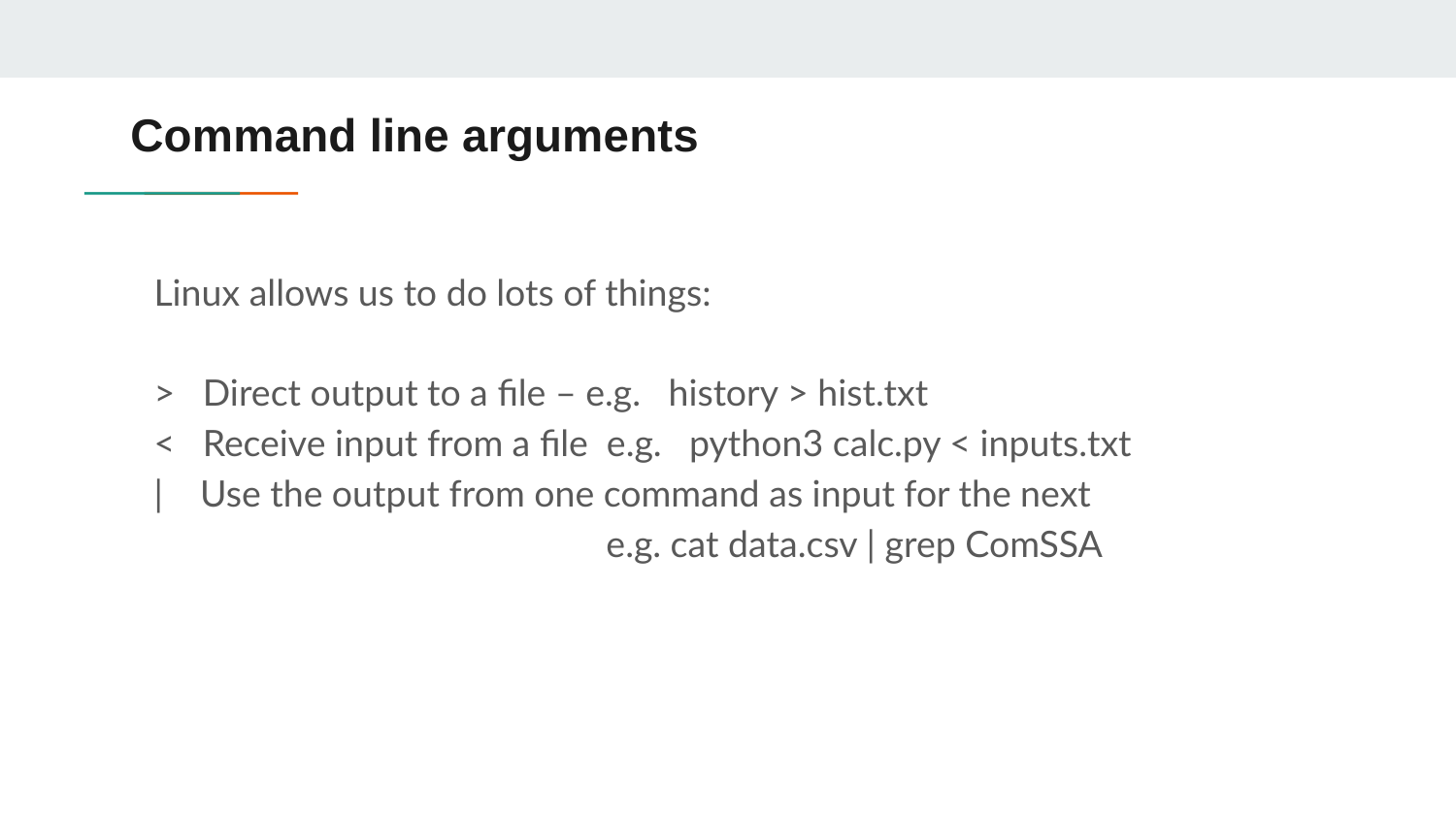

# Command line arguments
Linux allows us to do lots of things:

>   Direct output to a file – e.g.   history > hist.txt
<   Receive input from a file  e.g.   python3 calc.py < inputs.txt
|    Use the output from one command as input for the next
                                                 e.g. cat data.csv | grep ComSSA